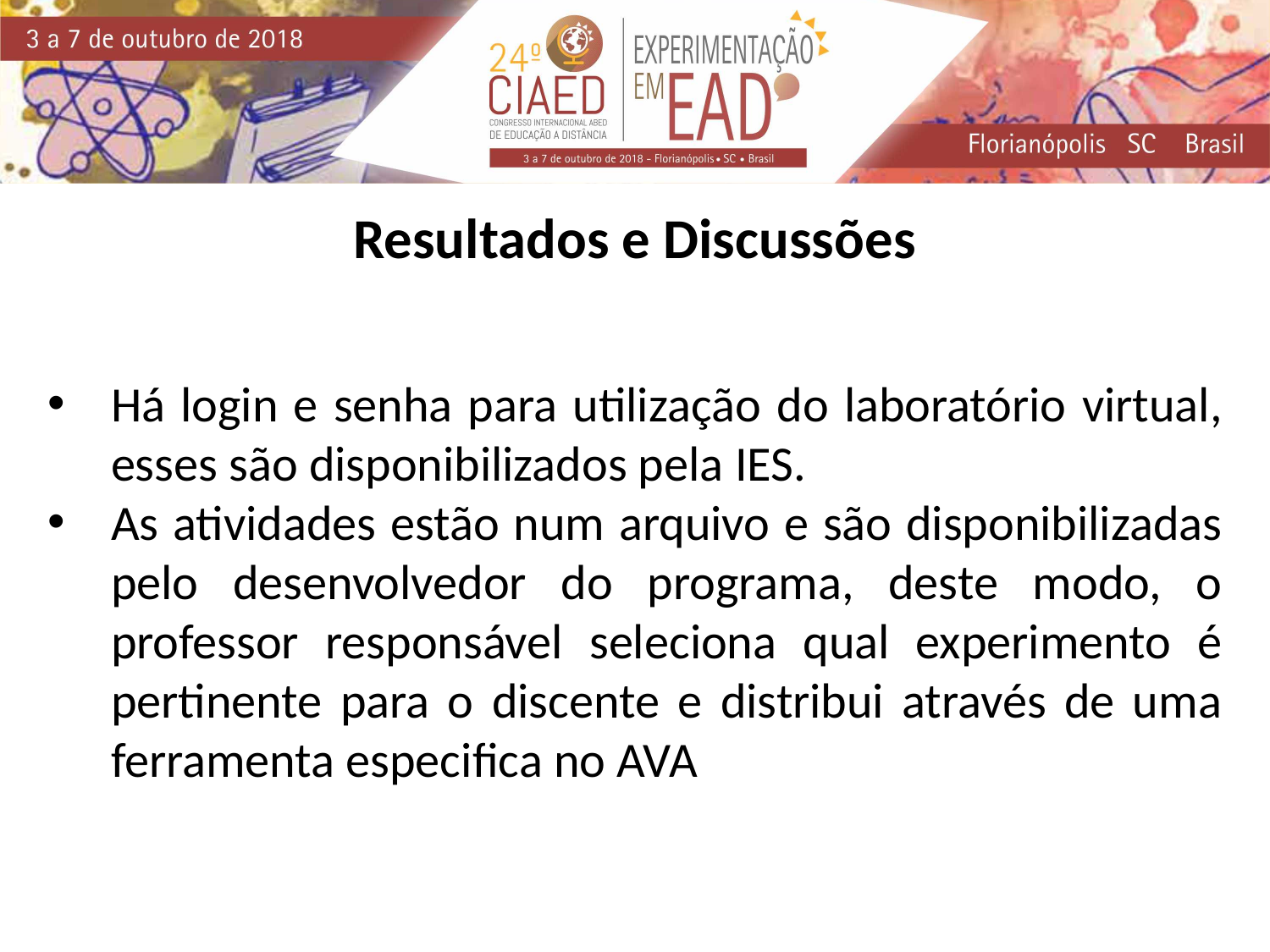

Resultados e Discussões
Há login e senha para utilização do laboratório virtual, esses são disponibilizados pela IES.
As atividades estão num arquivo e são disponibilizadas pelo desenvolvedor do programa, deste modo, o professor responsável seleciona qual experimento é pertinente para o discente e distribui através de uma ferramenta especifica no AVA